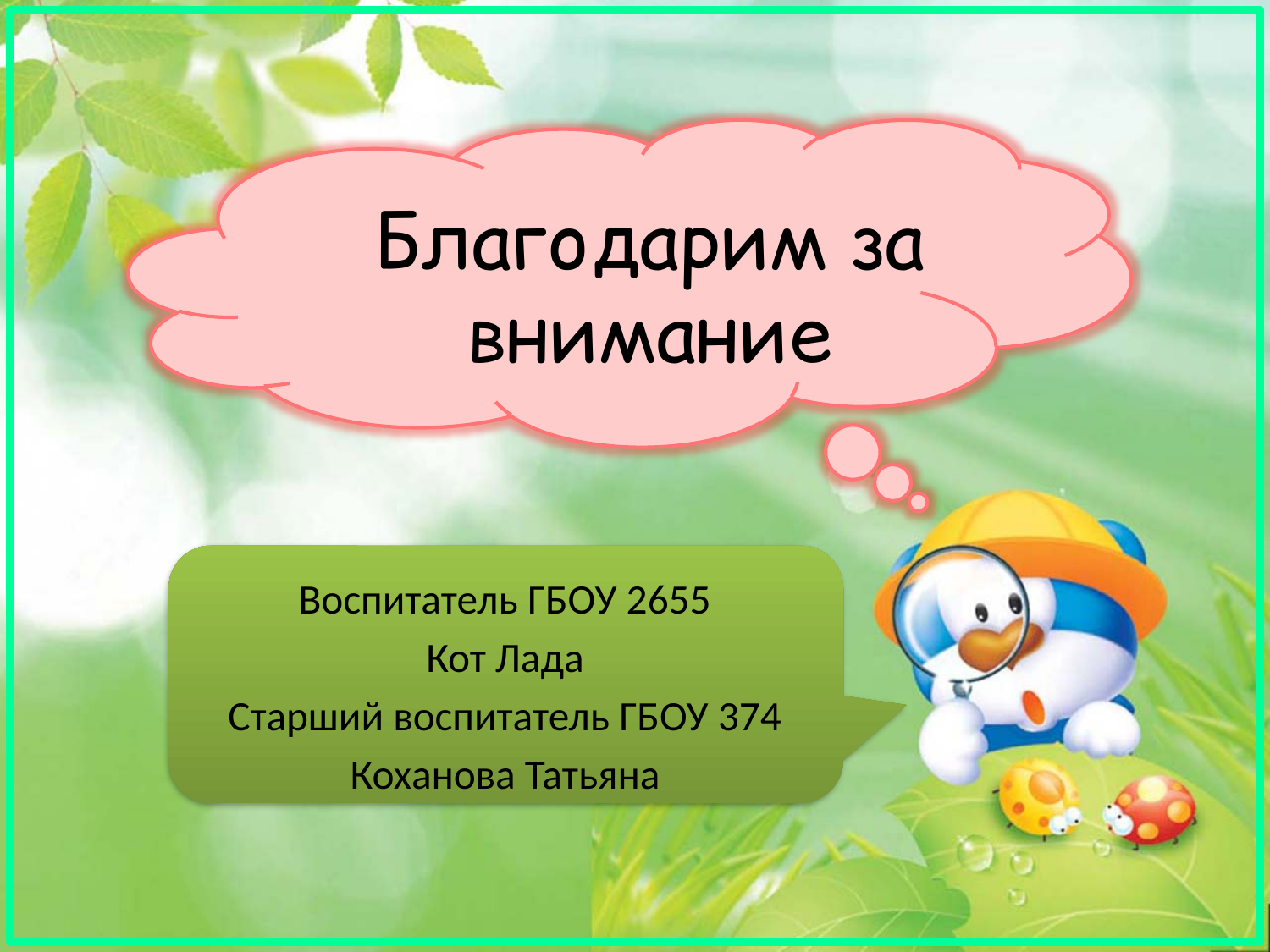

# Благодарим за внимание
Воспитатель ГБОУ 2655
Кот Лада
Старший воспитатель ГБОУ 374
Коханова Татьяна